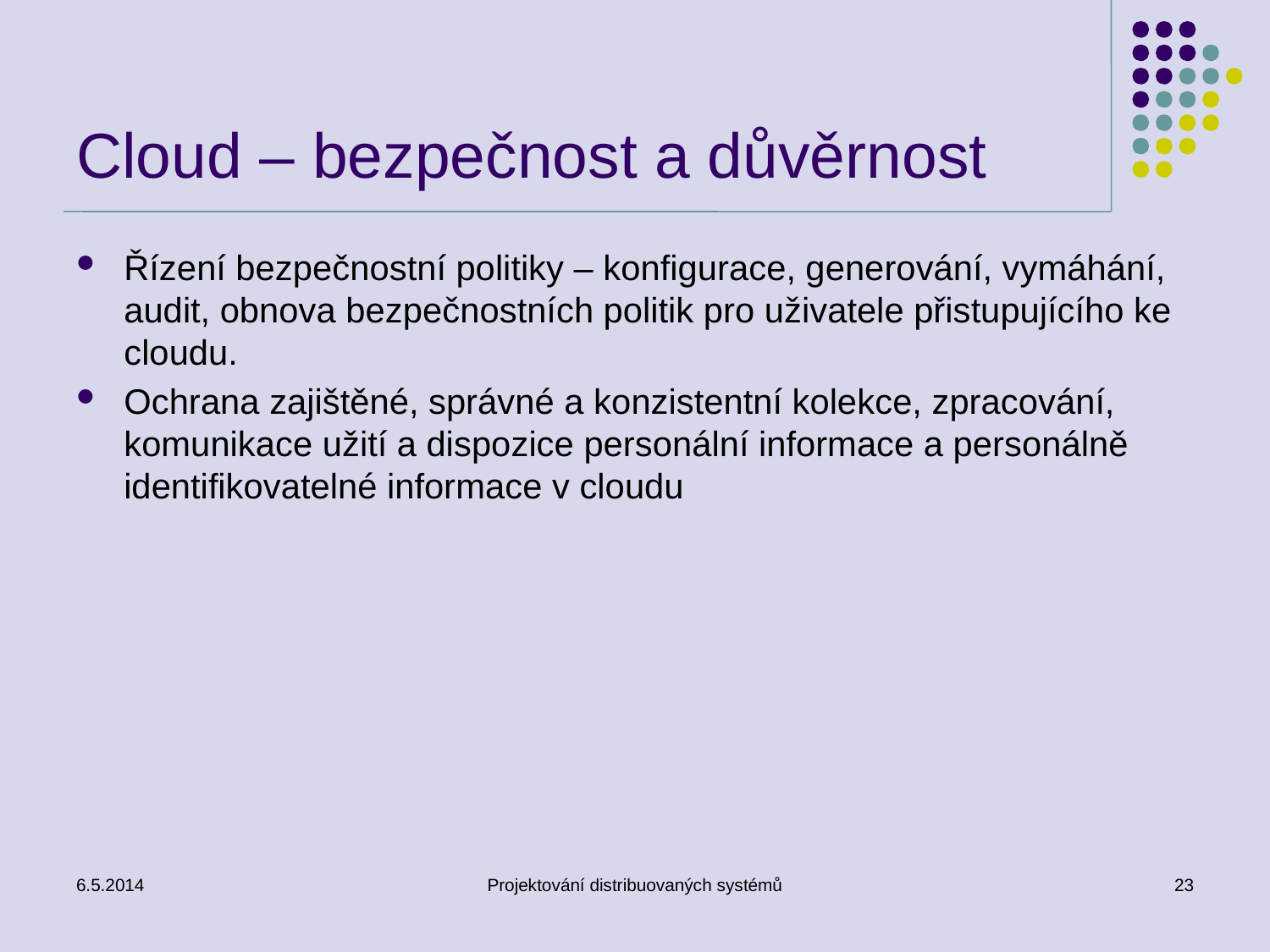

# Cloud – bezpečnost a důvěrnost
Řízení bezpečnostní politiky – konfigurace, generování, vymáhání, audit, obnova bezpečnostních politik pro uživatele přistupujícího ke cloudu.
Ochrana zajištěné, správné a konzistentní kolekce, zpracování, komunikace užití a dispozice personální informace a personálně identifikovatelné informace v cloudu
6.5.2014
Projektování distribuovaných systémů
23